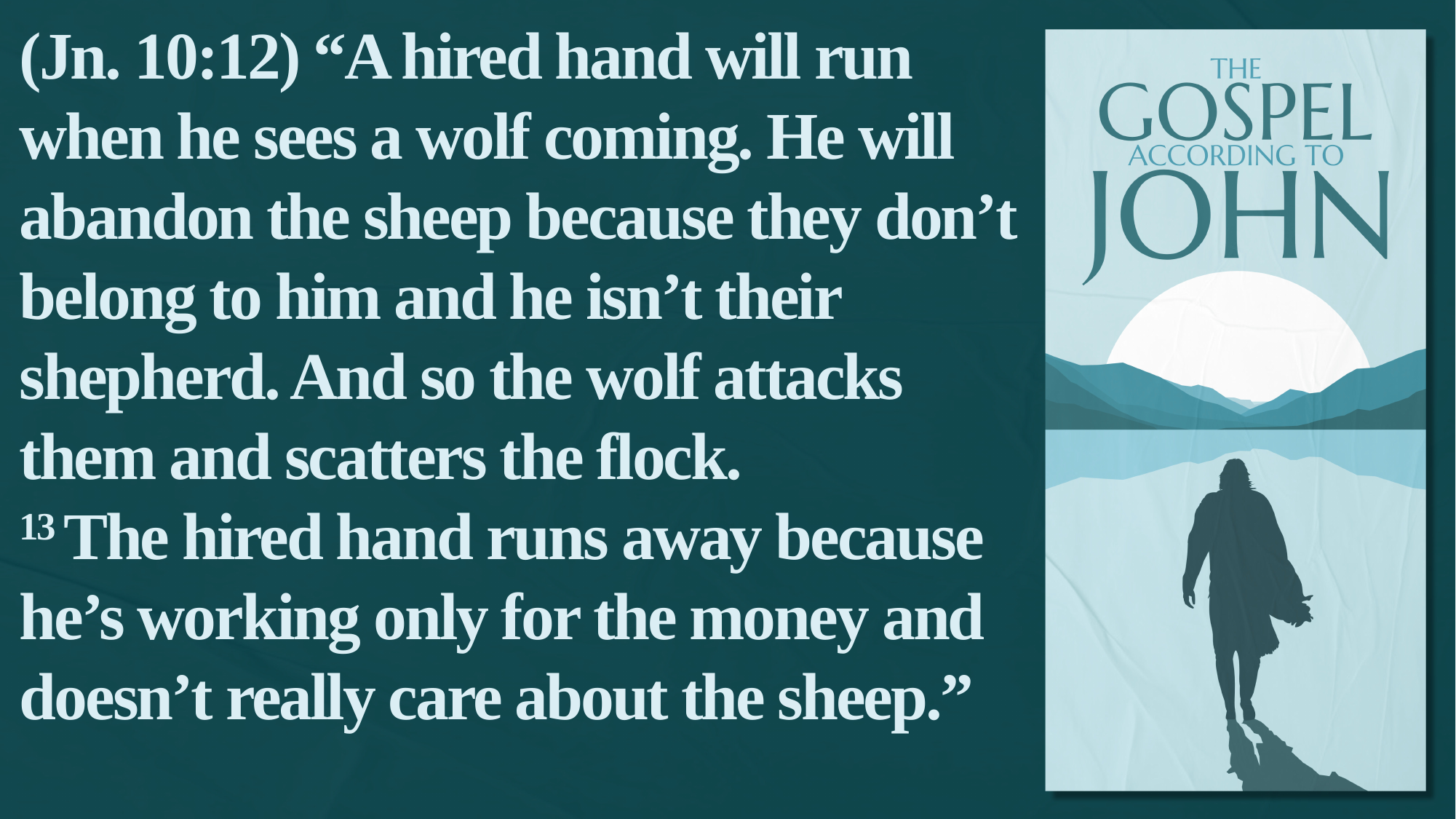

(Jn. 10:12) “A hired hand will run when he sees a wolf coming. He will abandon the sheep because they don’t belong to him and he isn’t their shepherd. And so the wolf attacks them and scatters the flock.
13 The hired hand runs away because he’s working only for the money and doesn’t really care about the sheep.”